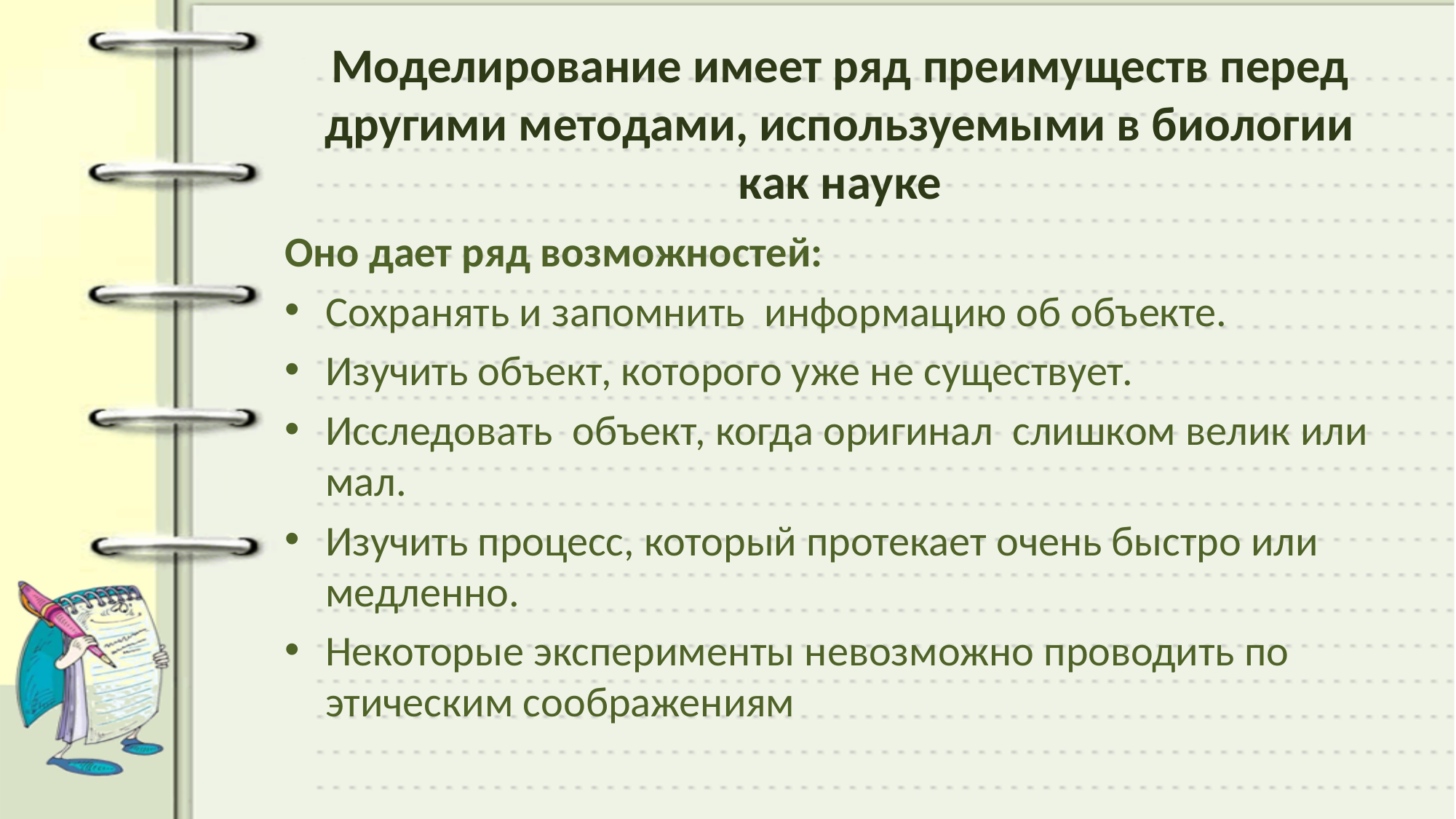

# Моделирование имеет ряд преимуществ перед другими методами, используемыми в биологии как науке
Оно дает ряд возможностей:
Сохранять и запомнить  информацию об объекте.
Изучить объект, которого уже не существует.
Исследовать  объект, когда оригинал  слишком велик или мал.
Изучить процесс, который протекает очень быстро или медленно.
Некоторые эксперименты невозможно проводить по этическим соображениям